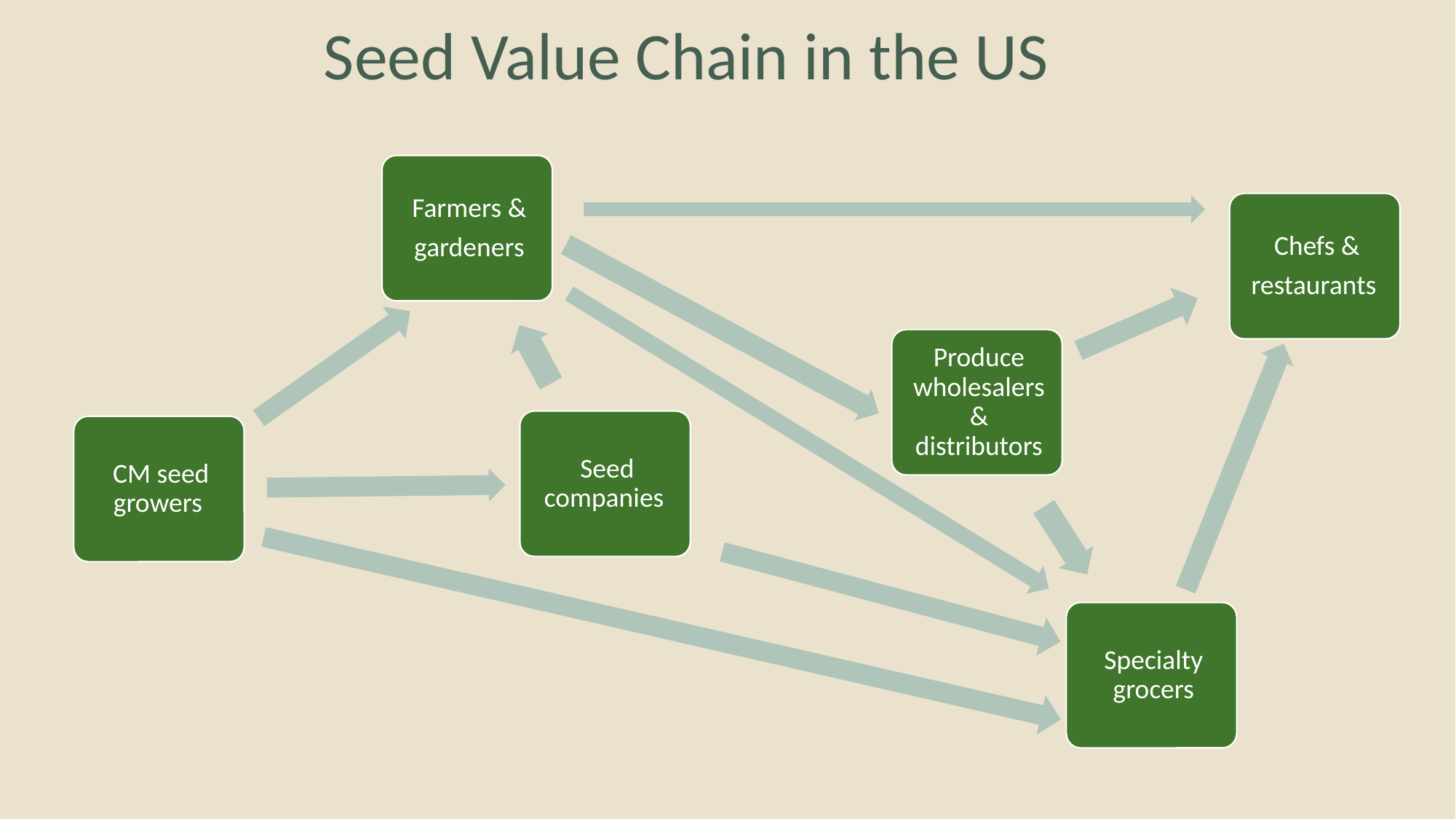

# Seed Value Chain in the US
CM seed growers

Seed companies

Farmers &
gardeners

Produce wholesalers& distributors

Specialty grocers

Chefs &
restaurants